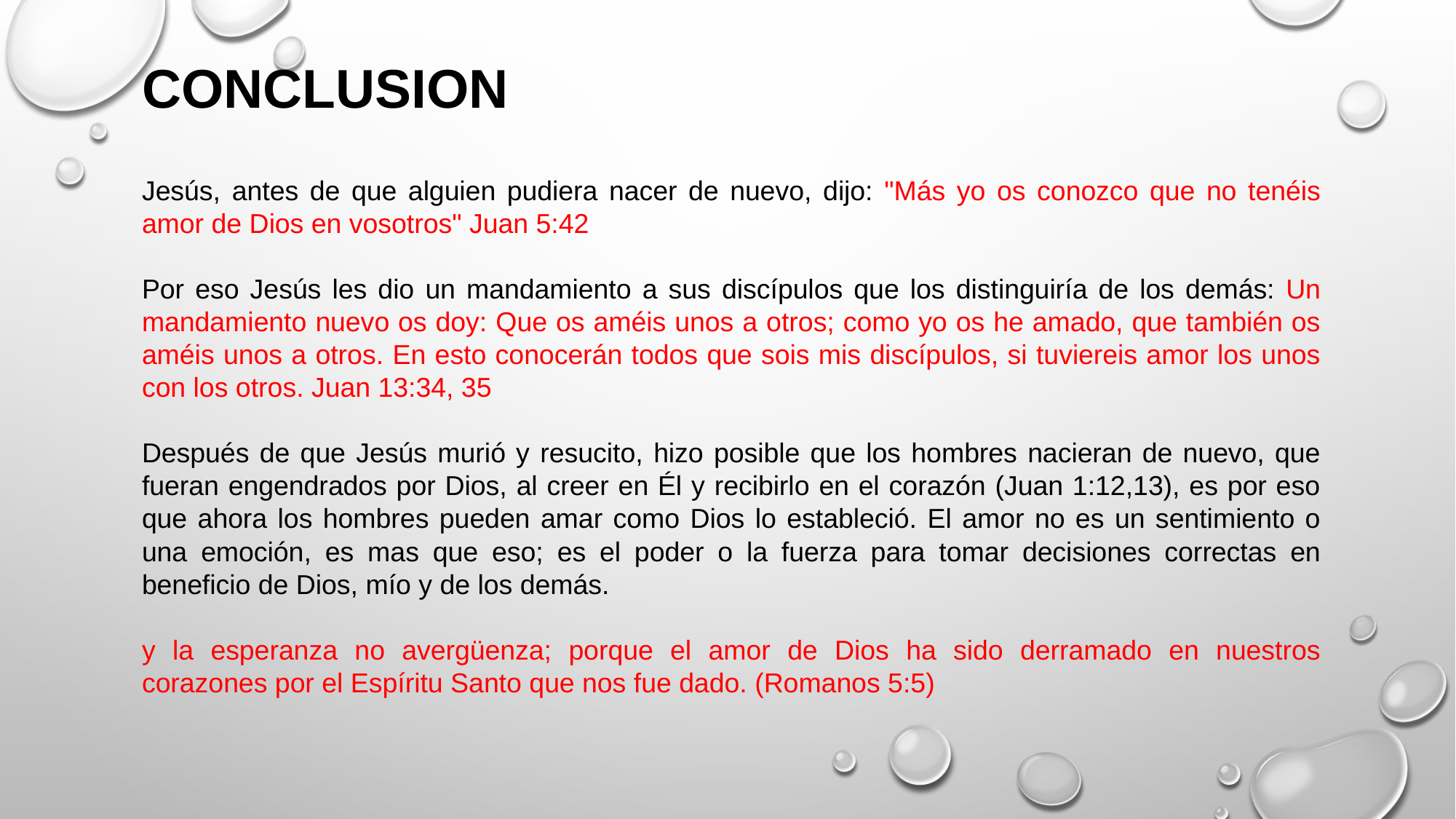

# CONCLUSION
Jesús, antes de que alguien pudiera nacer de nuevo, dijo: "Más yo os conozco que no tenéis amor de Dios en vosotros" Juan 5:42

Por eso Jesús les dio un mandamiento a sus discípulos que los distinguiría de los demás: Un mandamiento nuevo os doy: Que os améis unos a otros; como yo os he amado, que también os améis unos a otros. En esto conocerán todos que sois mis discípulos, si tuviereis amor los unos con los otros. Juan 13:34, 35

Después de que Jesús murió y resucito, hizo posible que los hombres nacieran de nuevo, que fueran engendrados por Dios, al creer en Él y recibirlo en el corazón (Juan 1:12,13), es por eso que ahora los hombres pueden amar como Dios lo estableció. El amor no es un sentimiento o una emoción, es mas que eso; es el poder o la fuerza para tomar decisiones correctas en beneficio de Dios, mío y de los demás.

y la esperanza no avergüenza; porque el amor de Dios ha sido derramado en nuestros corazones por el Espíritu Santo que nos fue dado. (Romanos 5:5)